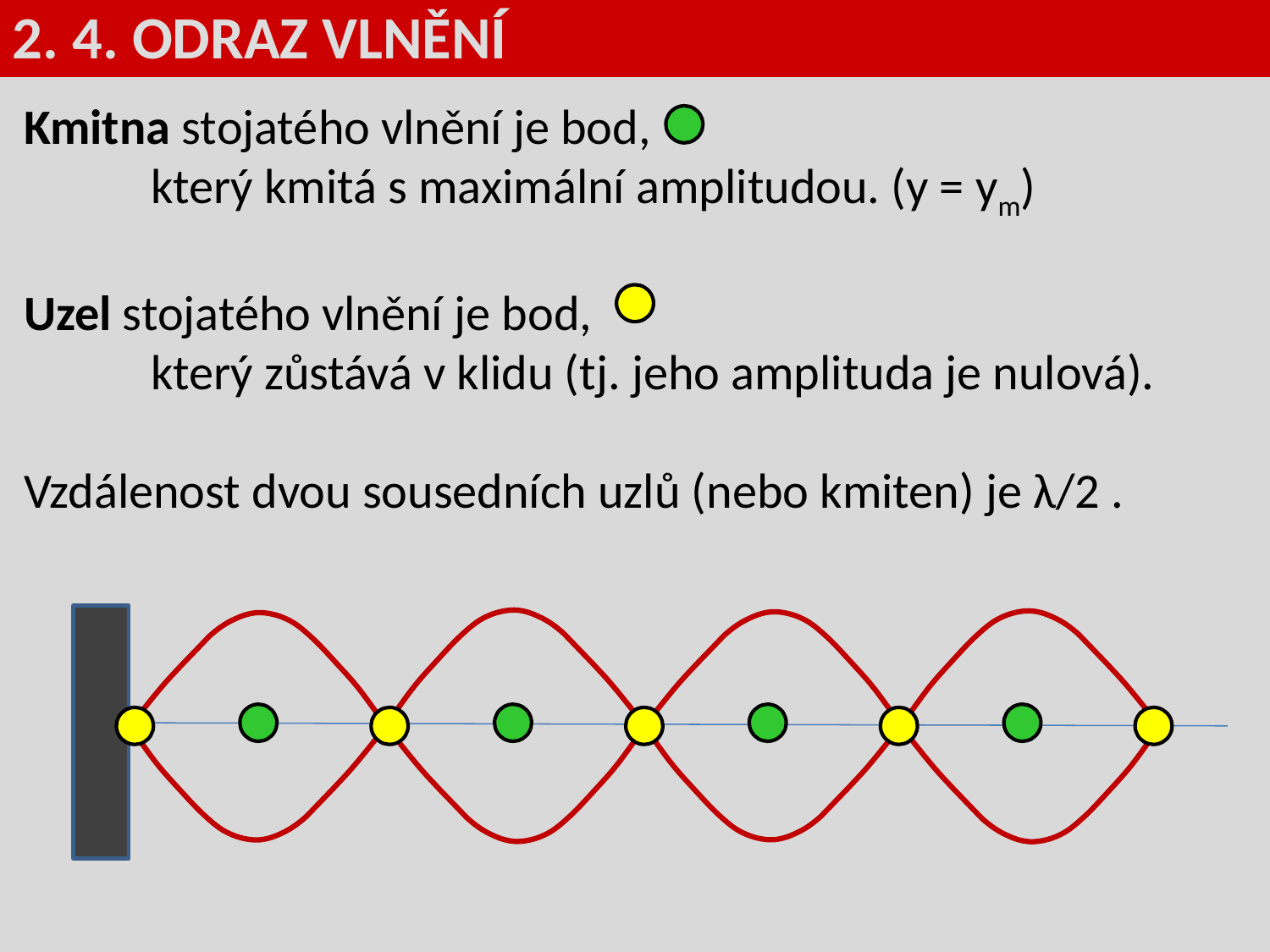

2. 4. ODRAZ VLNĚNÍ
Kmitna stojatého vlnění je bod,
	který kmitá s maximální amplitudou. (y = ym)

Uzel stojatého vlnění je bod,
	který zůstává v klidu (tj. jeho amplituda je nulová).

Vzdálenost dvou sousedních uzlů (nebo kmiten) je λ/2 .